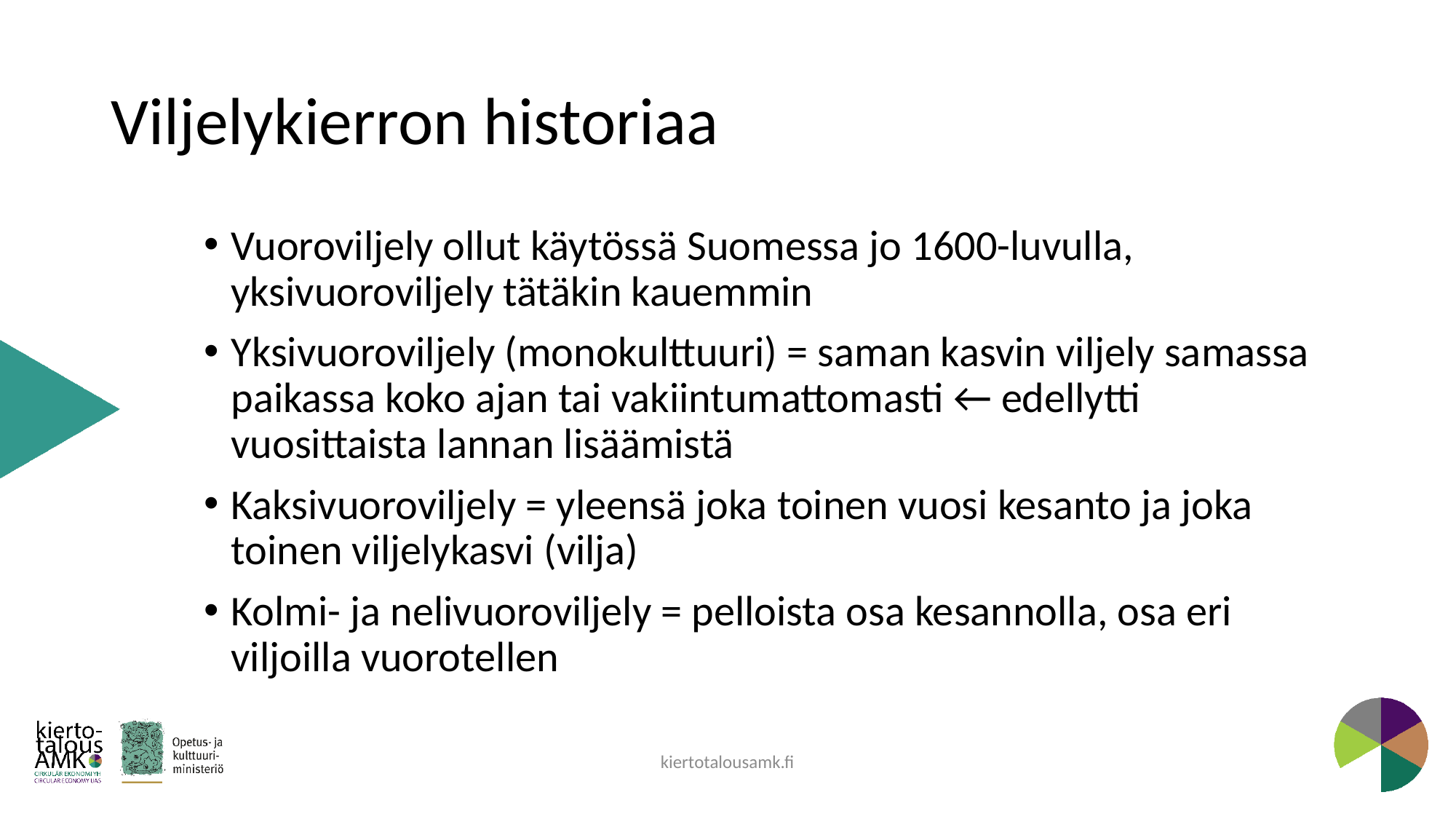

# Viljelykierron historiaa
Vuoroviljely ollut käytössä Suomessa jo 1600-luvulla, yksivuoroviljely tätäkin kauemmin
Yksivuoroviljely (monokulttuuri) = saman kasvin viljely samassa paikassa koko ajan tai vakiintumattomasti ← edellytti vuosittaista lannan lisäämistä
Kaksivuoroviljely = yleensä joka toinen vuosi kesanto ja joka toinen viljelykasvi (vilja)
Kolmi- ja nelivuoroviljely = pelloista osa kesannolla, osa eri viljoilla vuorotellen
kiertotalousamk.fi